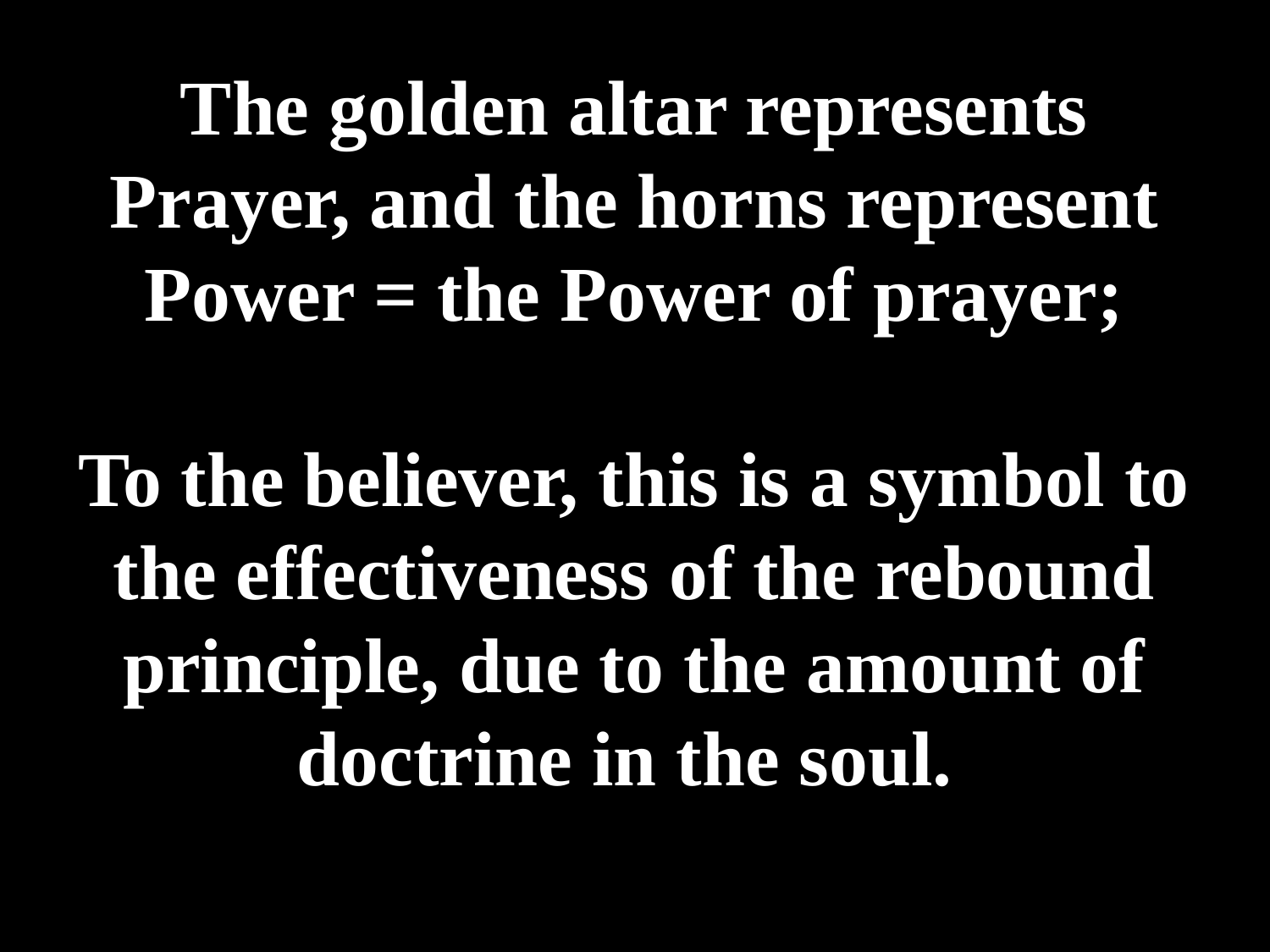

# The golden altar represents Prayer, and the horns represent Power = the Power of prayer; To the believer, this is a symbol to the effectiveness of the rebound principle, due to the amount of doctrine in the soul.